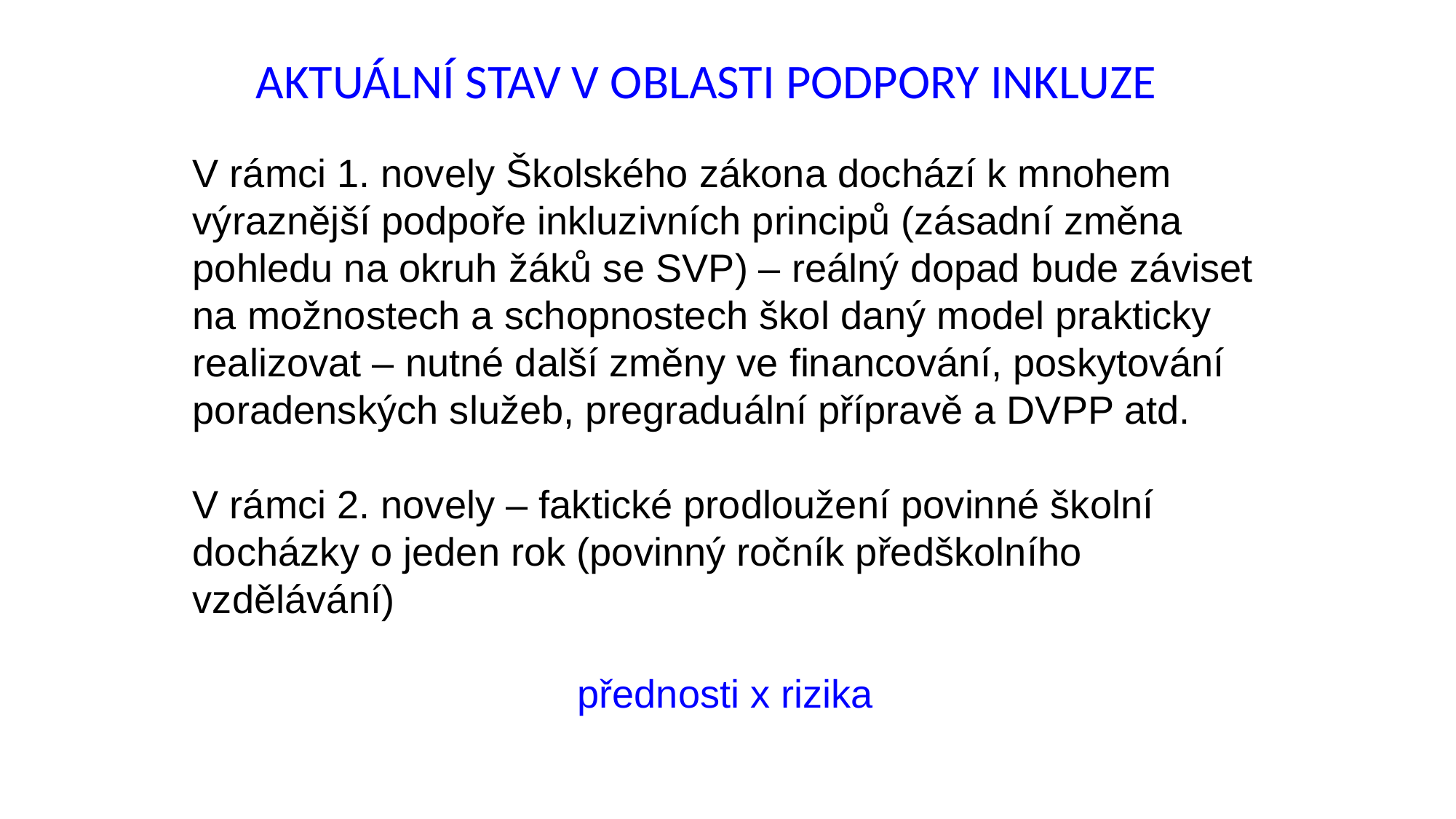

Aktuální stav v oblasti podpory inkluze
V rámci 1. novely Školského zákona dochází k mnohem výraznější podpoře inkluzivních principů (zásadní změna pohledu na okruh žáků se SVP) – reálný dopad bude záviset na možnostech a schopnostech škol daný model prakticky realizovat – nutné další změny ve financování, poskytování poradenských služeb, pregraduální přípravě a DVPP atd.

V rámci 2. novely – faktické prodloužení povinné školní docházky o jeden rok (povinný ročník předškolního vzdělávání)

přednosti x rizika